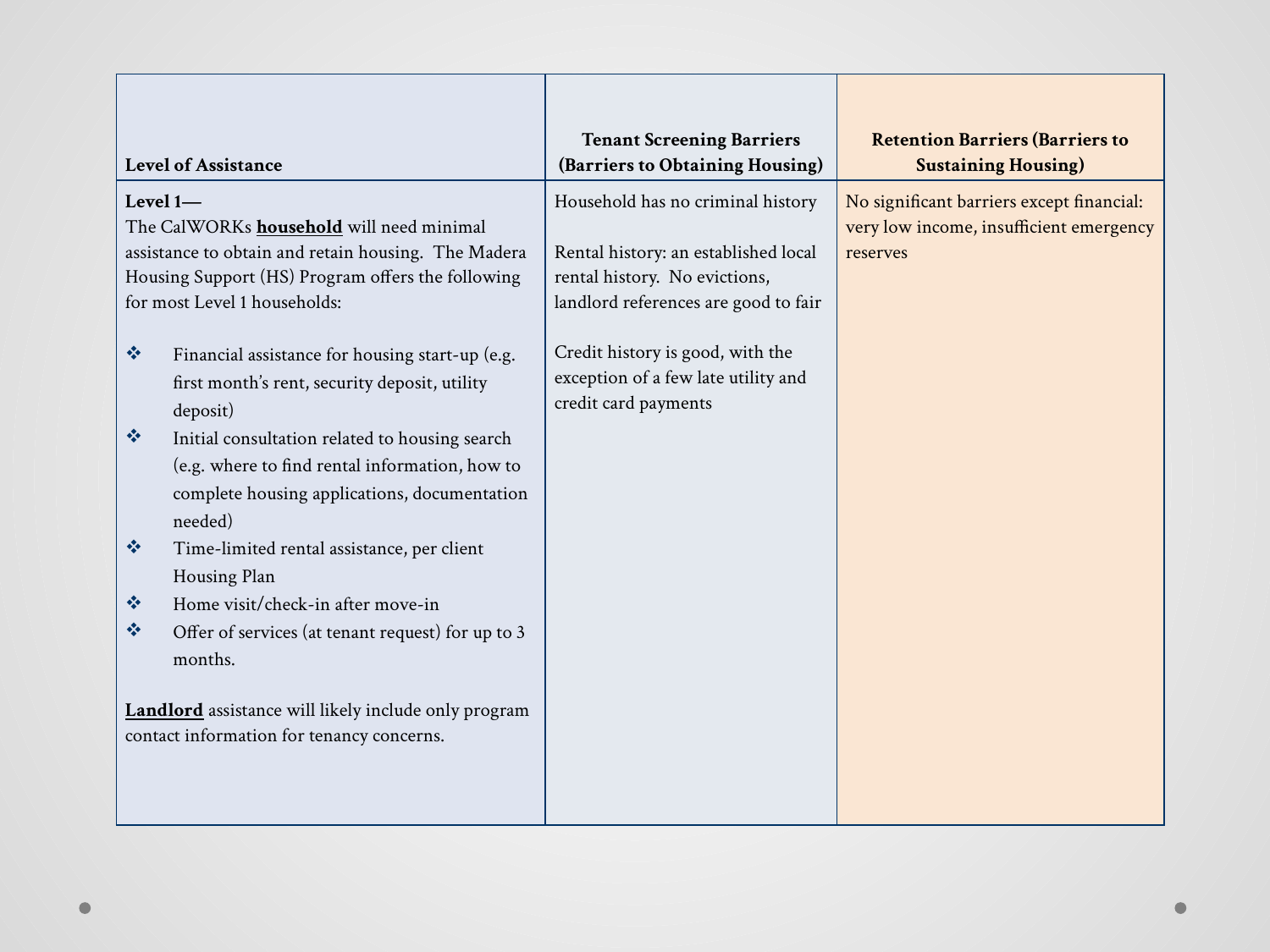

| Level of Assistance | Tenant Screening Barriers (Barriers to Obtaining Housing) | Retention Barriers (Barriers to Sustaining Housing) |
| --- | --- | --- |
| Level 1— The CalWORKs household will need minimal assistance to obtain and retain housing. The Madera Housing Support (HS) Program offers the following for most Level 1 households:   Financial assistance for housing start-up (e.g. first month’s rent, security deposit, utility deposit) Initial consultation related to housing search (e.g. where to find rental information, how to complete housing applications, documentation needed) Time-limited rental assistance, per client Housing Plan Home visit/check-in after move-in Offer of services (at tenant request) for up to 3 months.   Landlord assistance will likely include only program contact information for tenancy concerns. | Household has no criminal history   Rental history: an established local rental history. No evictions, landlord references are good to fair   Credit history is good, with the exception of a few late utility and credit card payments | No significant barriers except financial: very low income, insufficient emergency reserves |